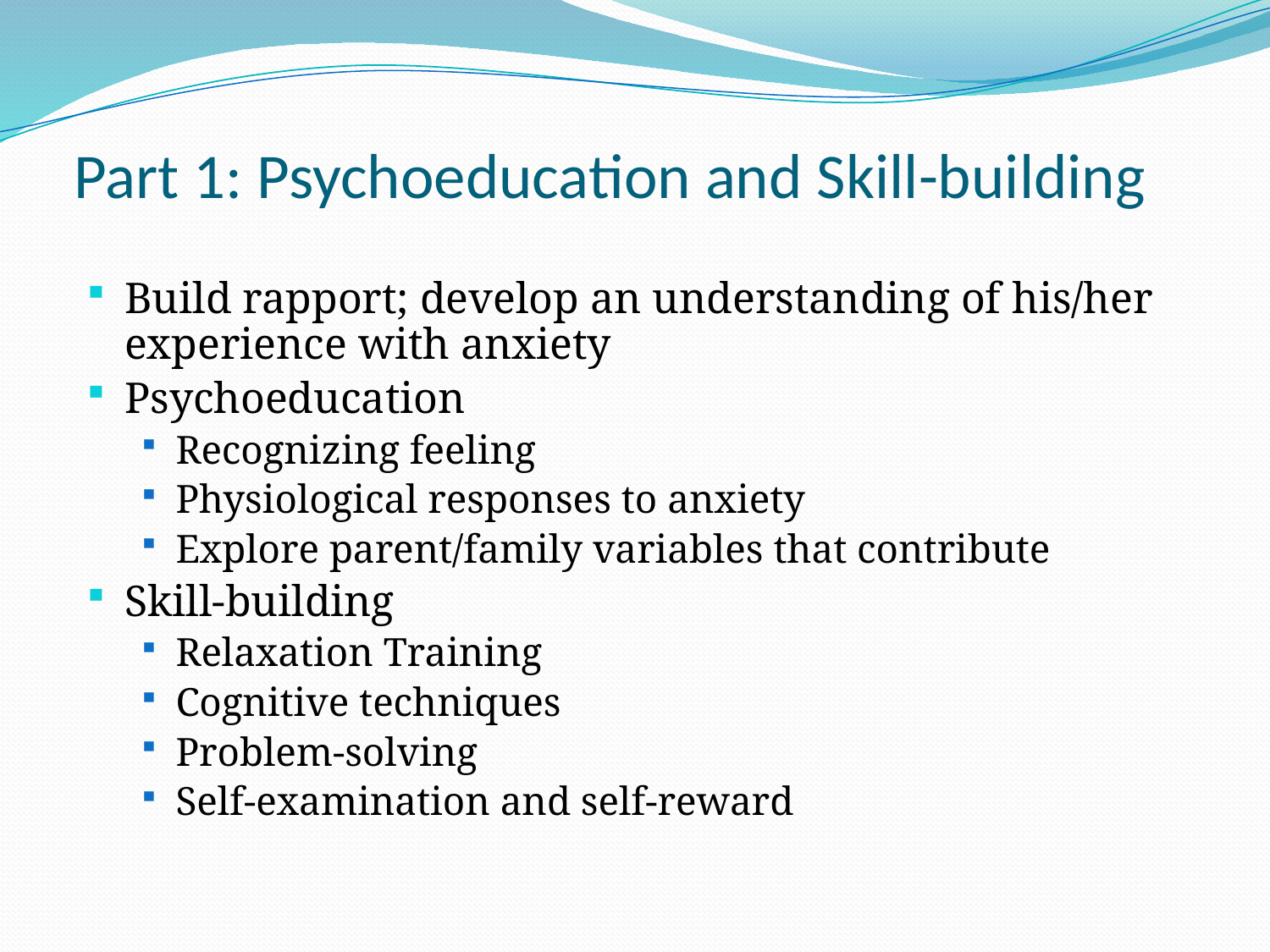

# Part 1: Psychoeducation and Skill-building

Build rapport; develop an understanding of his/her experience with anxiety
Psychoeducation
Recognizing feeling
Physiological responses to anxiety
Explore parent/family variables that contribute
Skill-building
Relaxation Training
Cognitive techniques
Problem-solving
Self-examination and self-reward